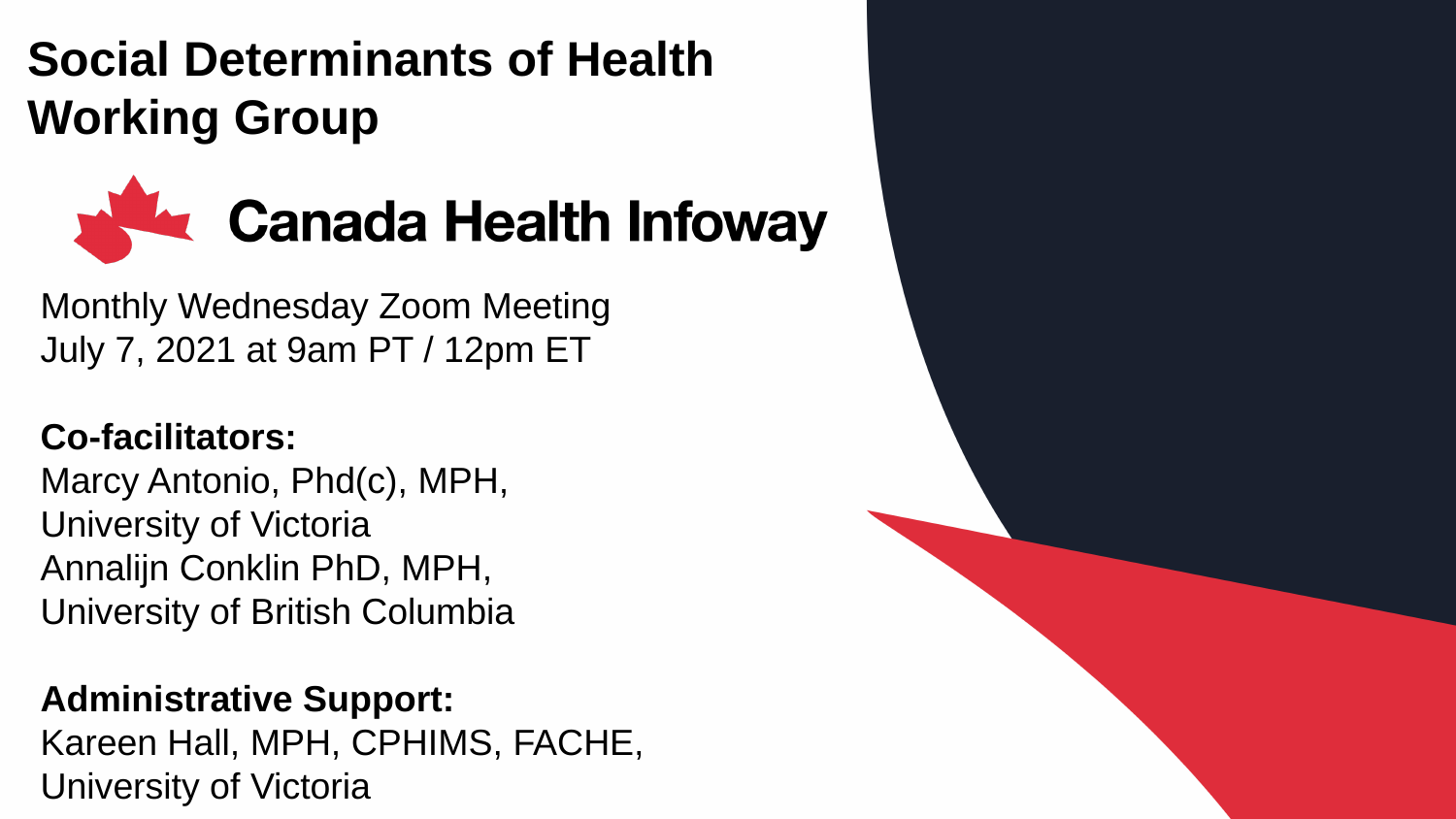

Main theme logo
Social Determinants of Health Working Group
Monthly Wednesday Zoom Meeting
July 7, 2021 at 9am PT / 12pm ET

Co-facilitators:
Marcy Antonio, Phd(c), MPH,
University of Victoria
Annalijn Conklin PhD, MPH,
University of British Columbia

Administrative Support:
Kareen Hall, MPH, CPHIMS, FACHE,
University of Victoria